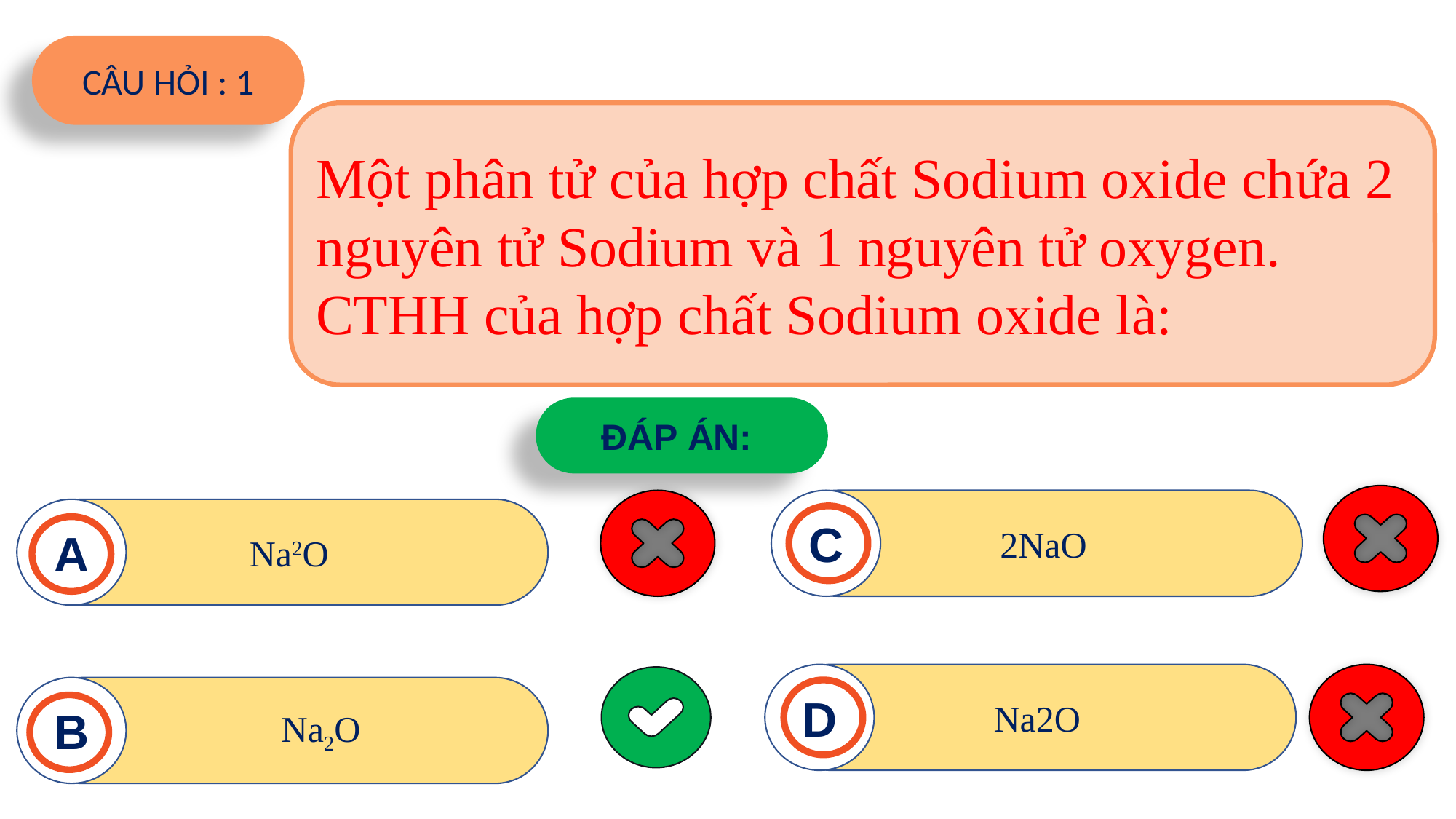

CÂU HỎI : 1
Một phân tử của hợp chất Sodium oxide chứa 2 nguyên tử Sodium và 1 nguyên tử oxygen. CTHH của hợp chất Sodium oxide là:
ĐÁP ÁN:

C
2NaO
A
Na2O

D
Na2O

       Na2O
B